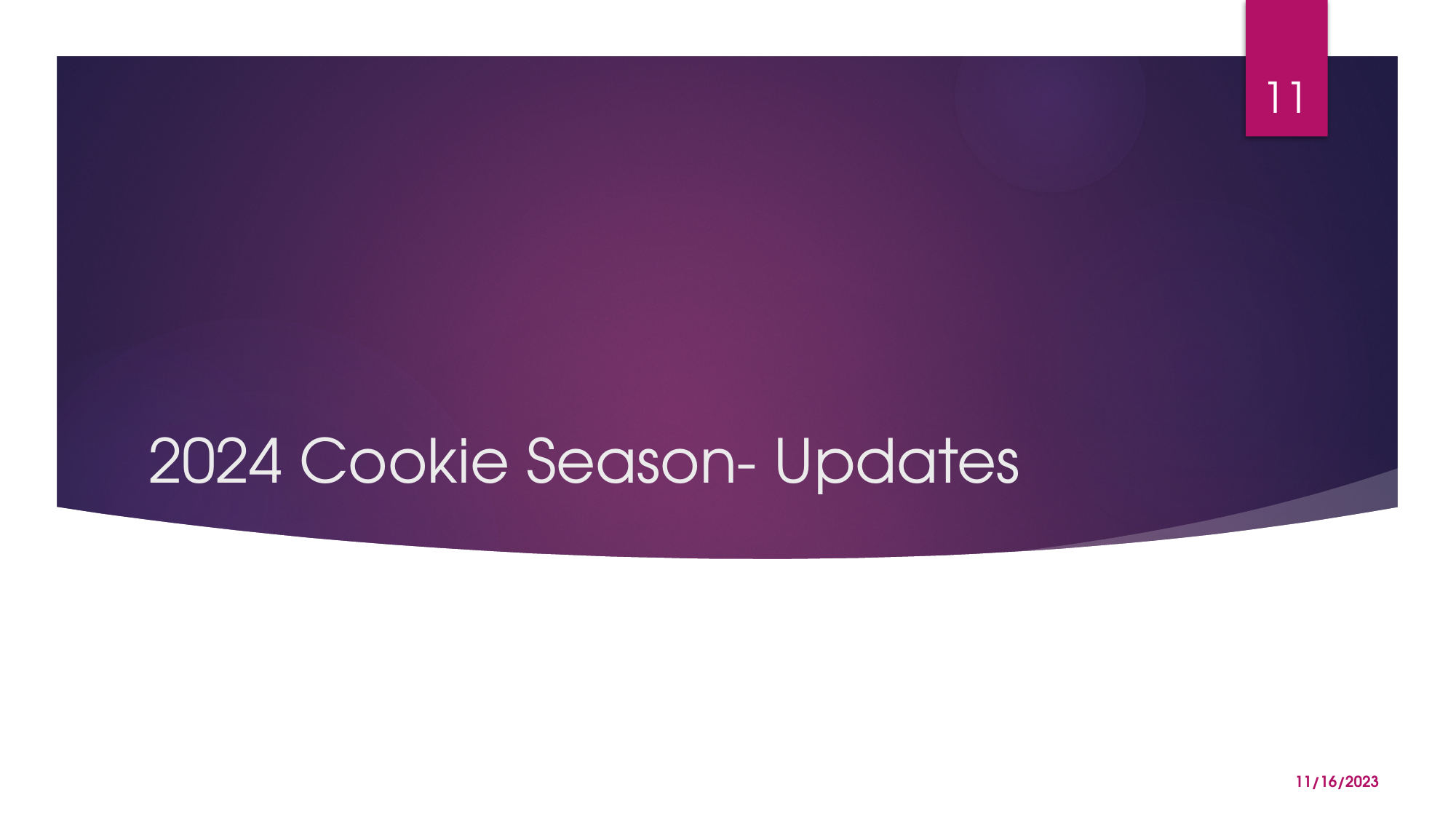

11
# 2024 Cookie Season- Updates
11/16/2023